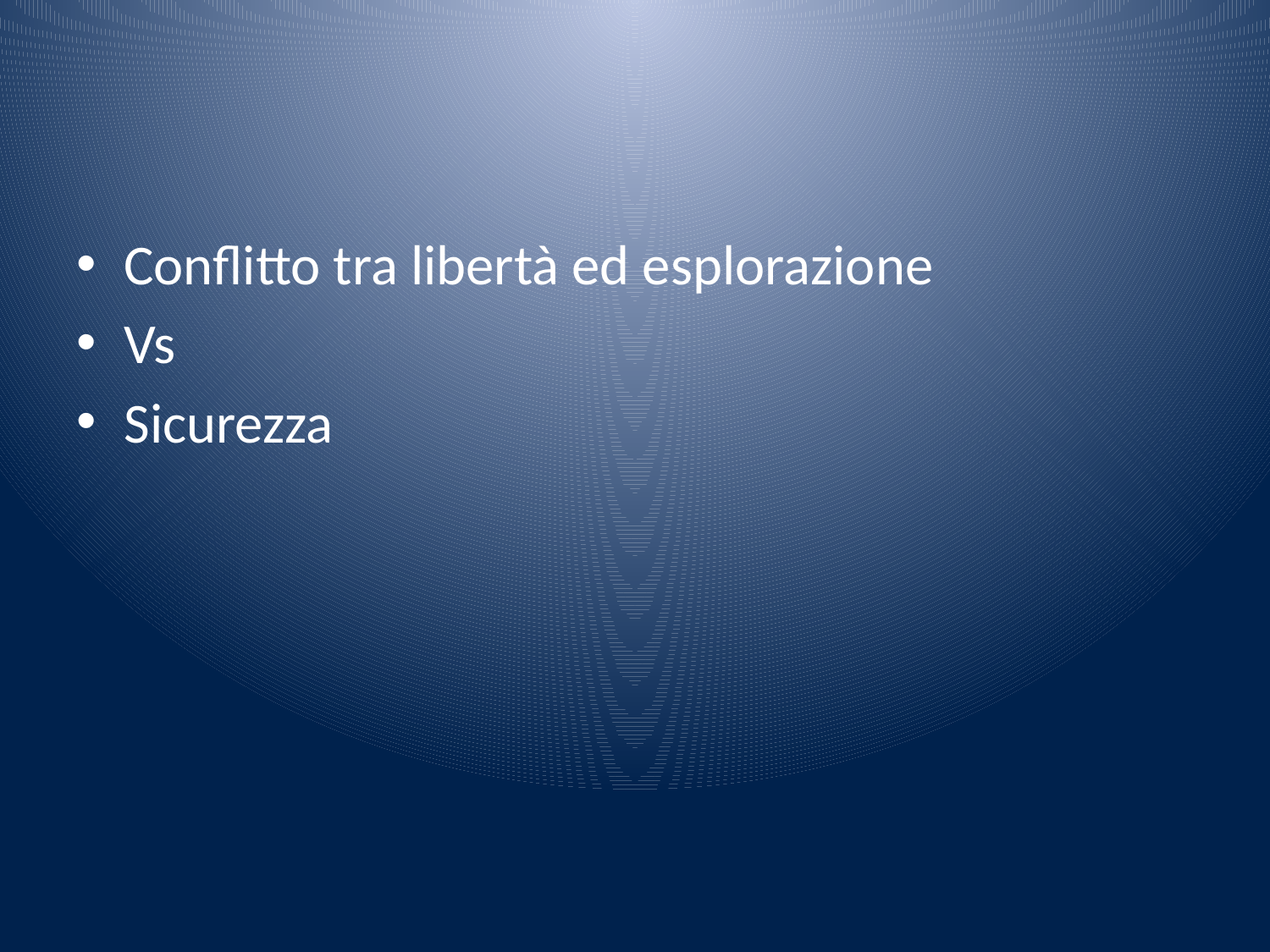

#
Conflitto tra libertà ed esplorazione
Vs
Sicurezza